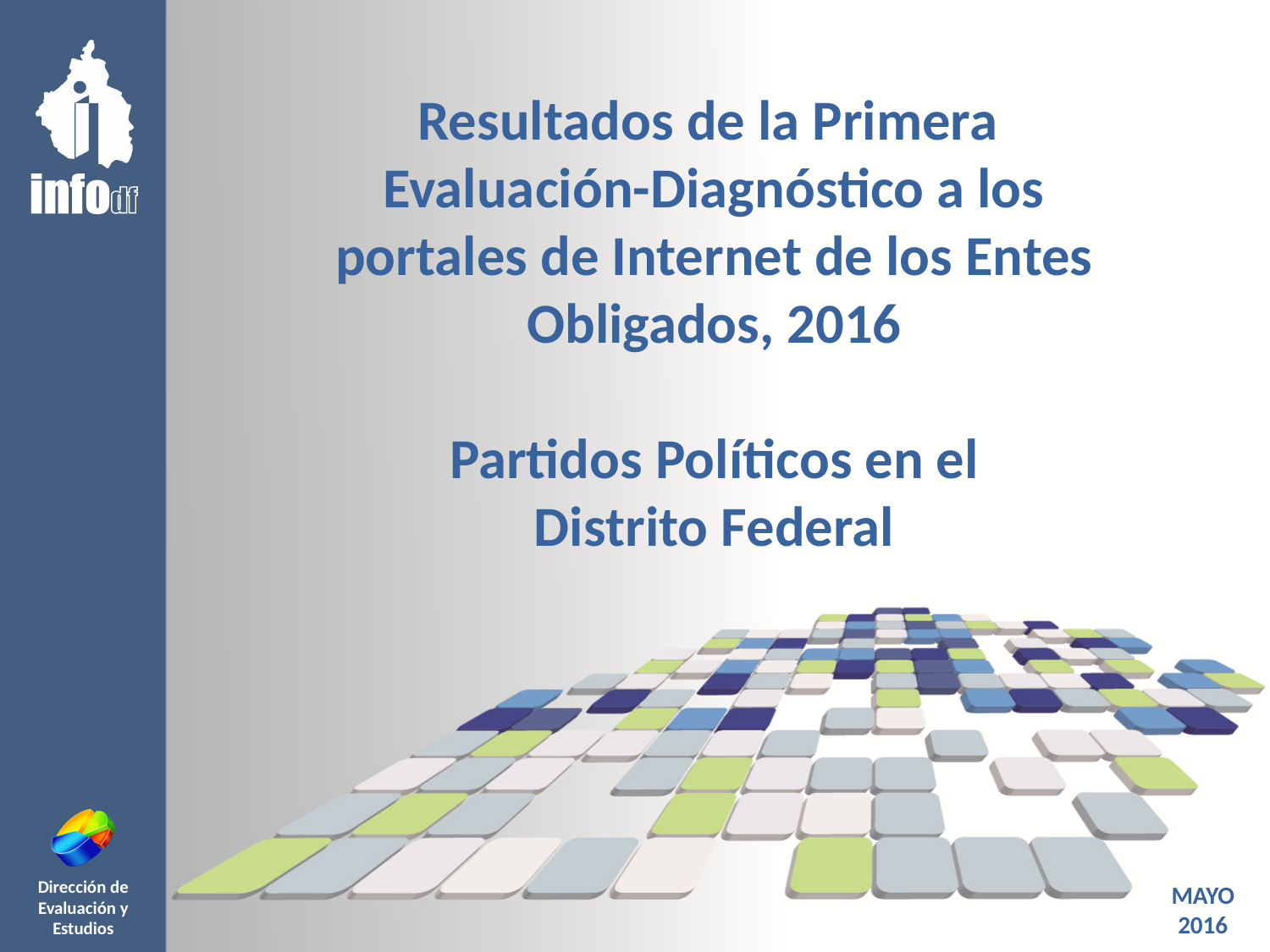

Resultados de la Primera
Evaluación-Diagnóstico a los portales de Internet de los Entes Obligados, 2016

Partidos Políticos en el
Distrito Federal
Mayo
2016